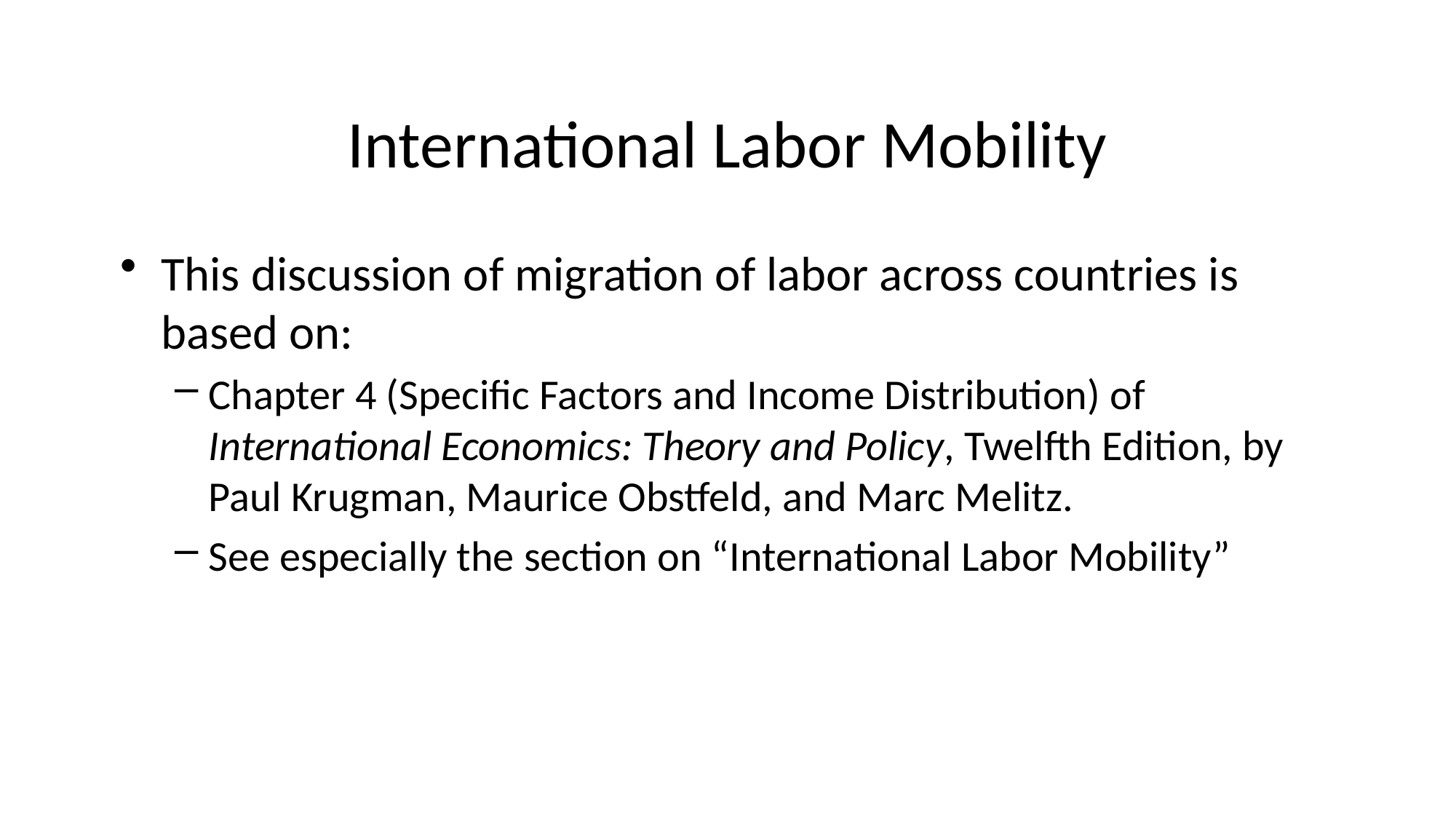

# International Labor Mobility
This discussion of migration of labor across countries is based on:
Chapter 4 (Specific Factors and Income Distribution) of International Economics: Theory and Policy, Twelfth Edition, by Paul Krugman, Maurice Obstfeld, and Marc Melitz.
See especially the section on “International Labor Mobility”